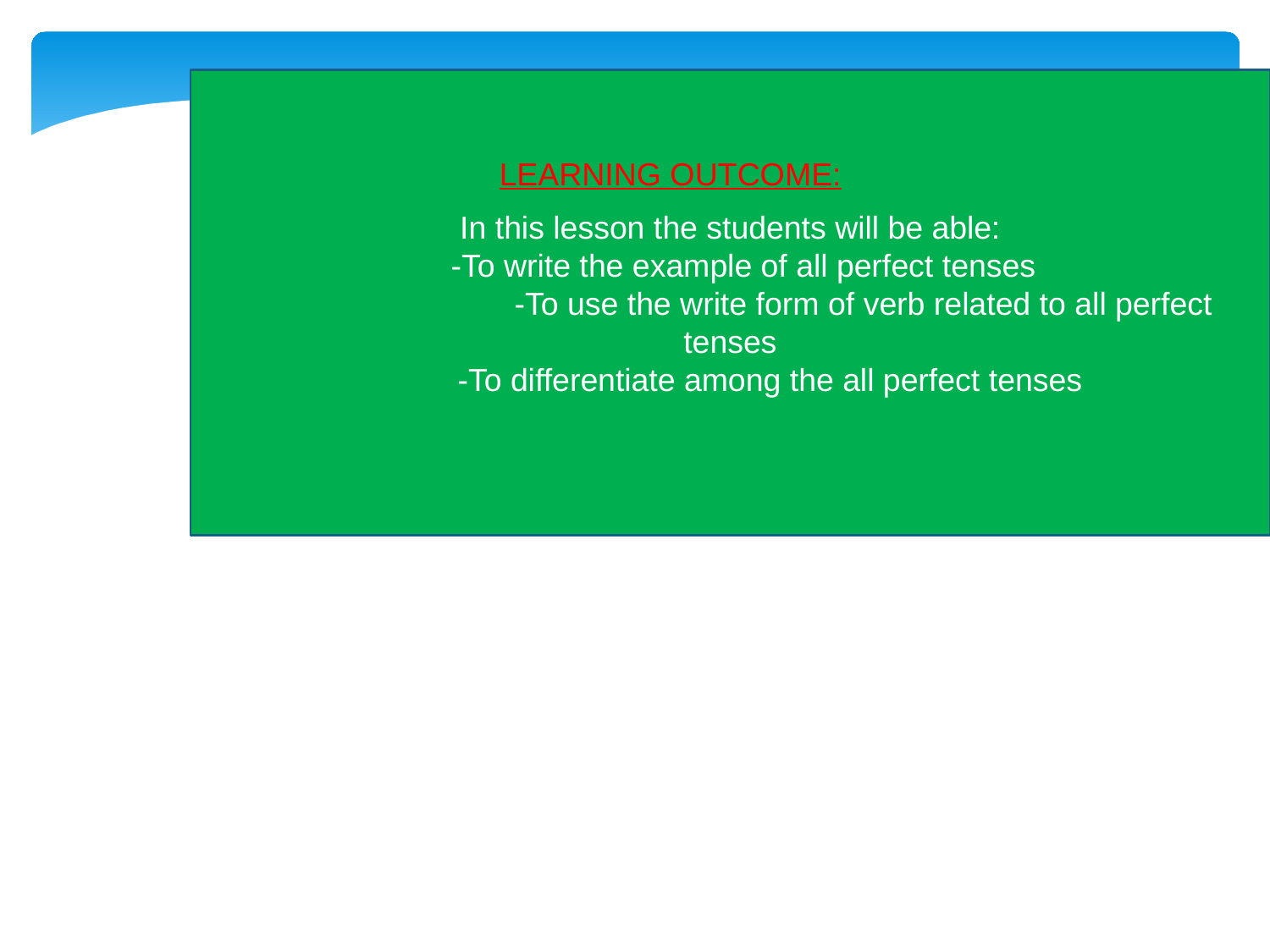

In this lesson the students will be able:
   -To write the example of all perfect tenses
                              -To use the write form of verb related to all perfect tenses
         -To differentiate among the all perfect tenses
LEARNING OUTCOME: